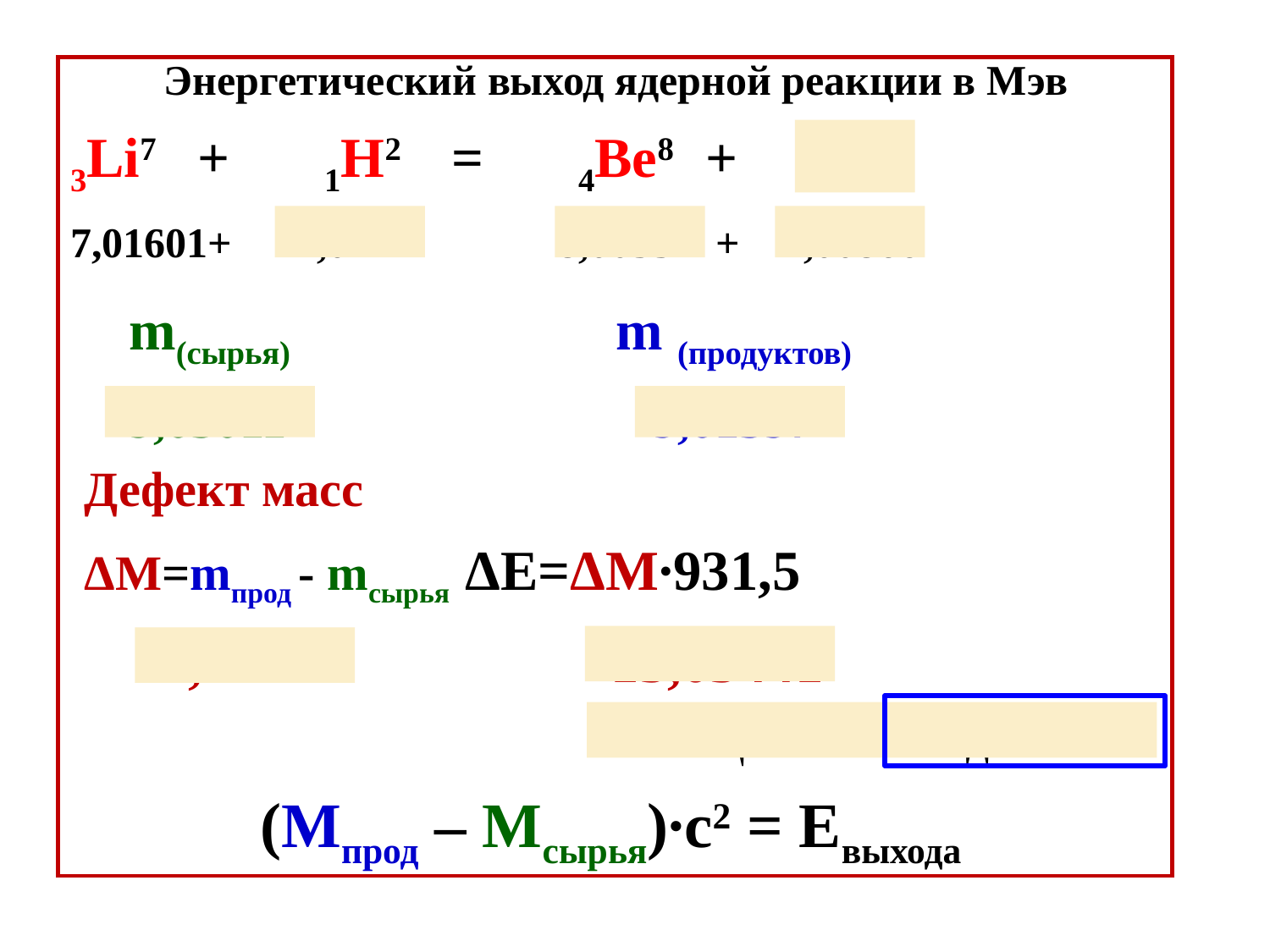

Энергетический выход ядерной реакции в Мэв
3Li7	+	1H2	=	4Be8	+	0n1
7,01601+      2,0141	          8,00531  +    1,00866

     m(сырья) 	                        m (продуктов)
     9,03011	                           9,01397

Дефект масс
ΔM=mпрод - mсырья	ΔE=ΔM∙931,5
    -0,01614         	-15,03441
Поглощается     Выделяется
(Мпрод – Мсырья)∙с2 = Евыхода